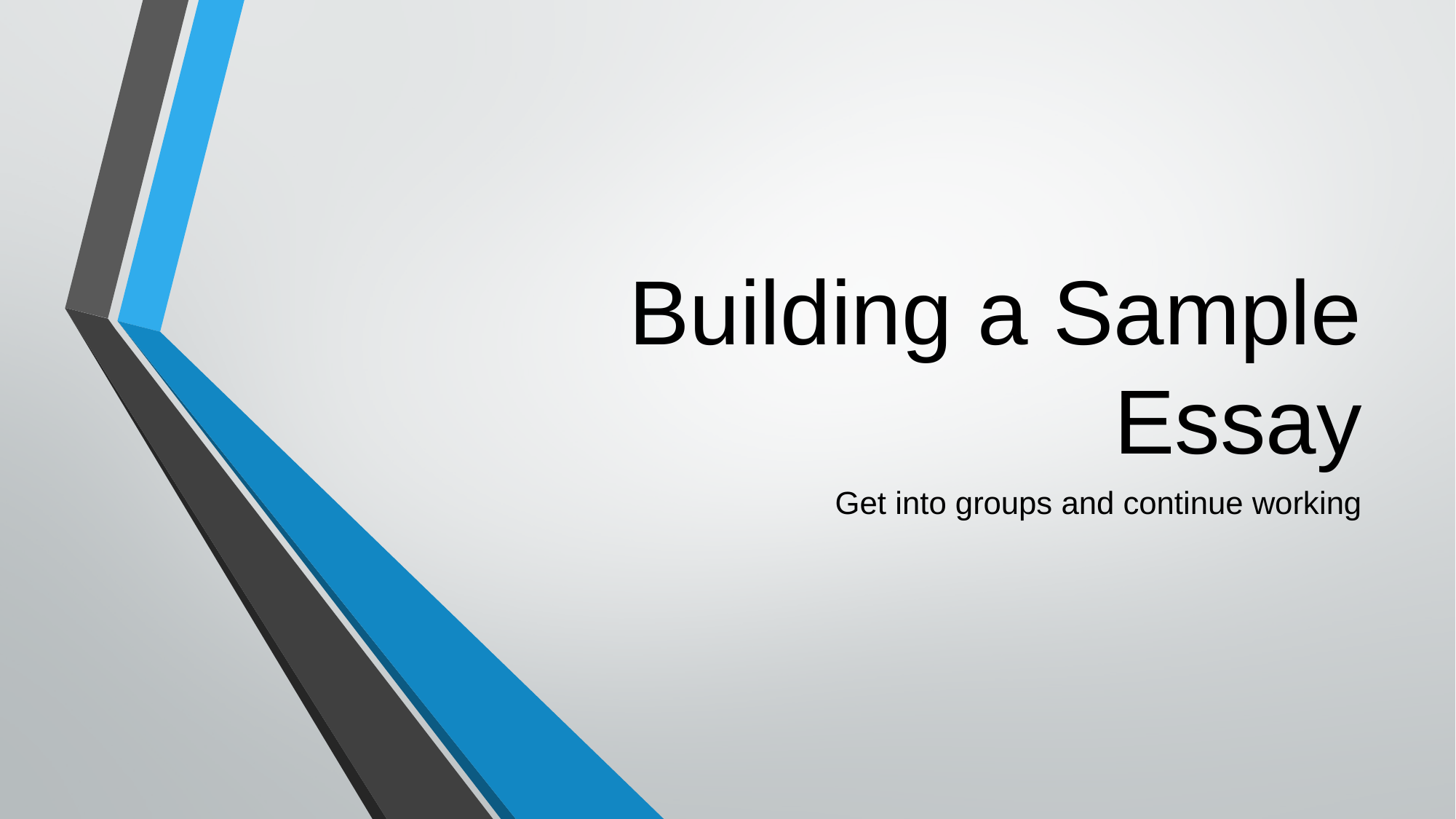

# Building a Sample Essay
Get into groups and continue working